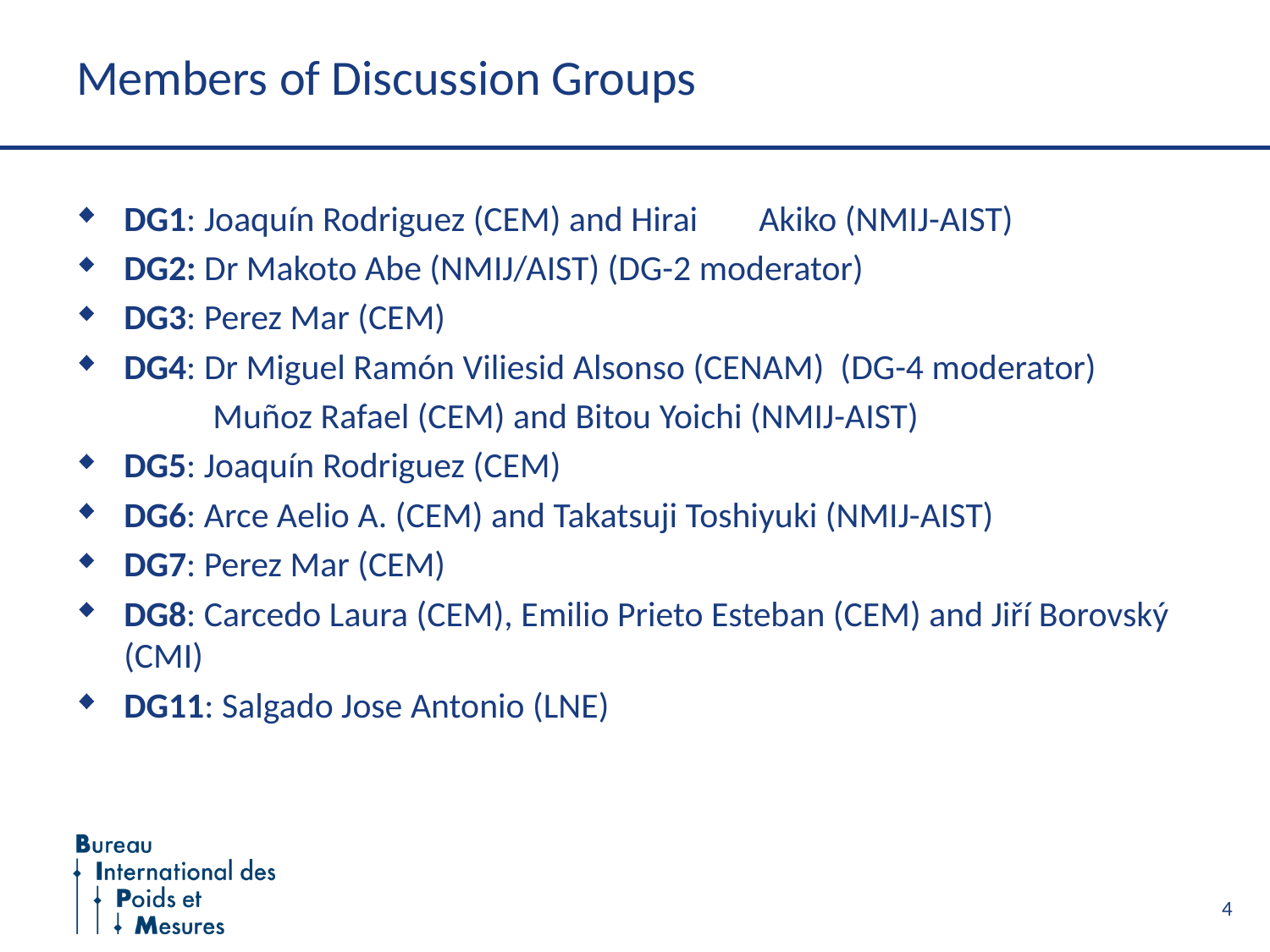

# Members of Discussion Groups
DG1: Joaquín Rodriguez (CEM) and Hirai	Akiko (NMIJ-AIST)
DG2: Dr Makoto Abe (NMIJ/AIST) (DG-2 moderator)
DG3: Perez Mar (CEM)
DG4: Dr Miguel Ramón Viliesid Alsonso (CENAM)  (DG-4 moderator)
                 Muñoz Rafael (CEM) and Bitou Yoichi (NMIJ-AIST)
DG5: Joaquín Rodriguez (CEM)
DG6: Arce Aelio A. (CEM) and Takatsuji Toshiyuki (NMIJ-AIST)
DG7: Perez Mar (CEM)
DG8: Carcedo Laura (CEM), Emilio Prieto Esteban (CEM) and Jiří Borovský (CMI)
DG11: Salgado Jose Antonio (LNE)